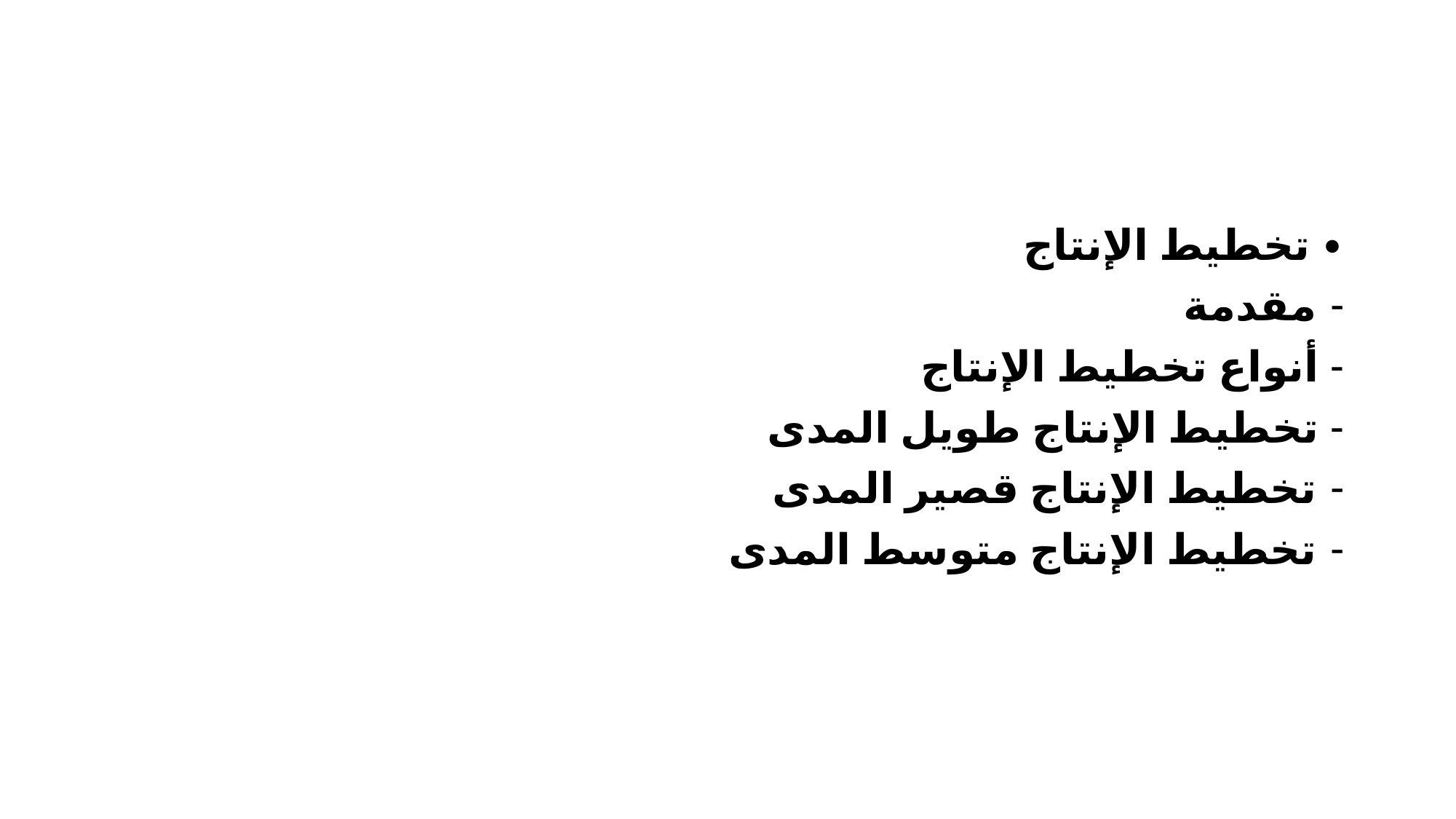

#
• تخطيط الإنتاج
مقدمة
- أنواع تخطيط الإنتاج
- تخطيط الإنتاج طويل المدى
تخطيط الإنتاج قصير المدى
تخطيط الإنتاج متوسط المدى